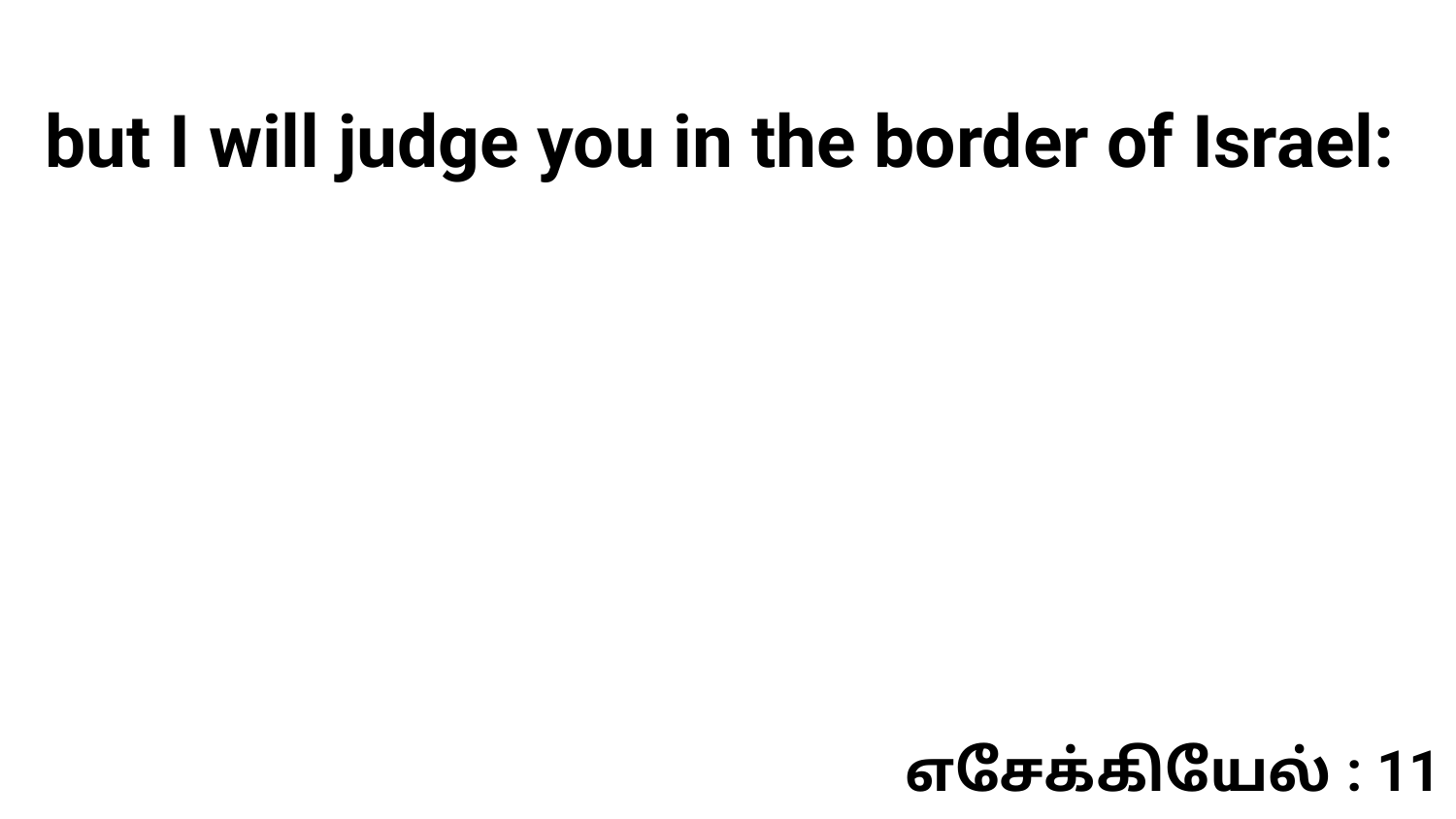

but I will judge you in the border of Israel:
எசேக்கியேல் : 11